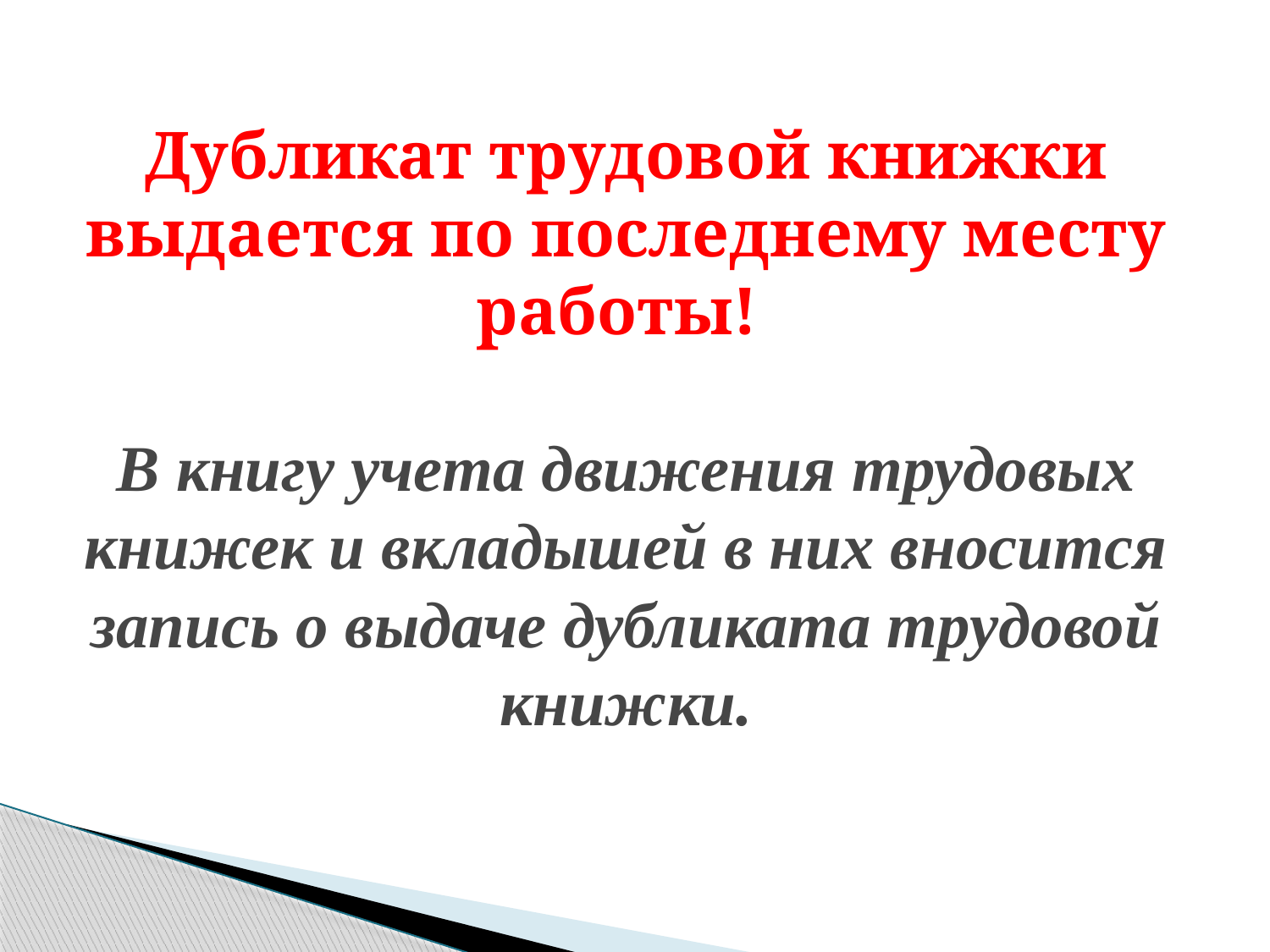

# Дубликат трудовой книжки выдается по последнему месту работы! В книгу учета движения трудовых книжек и вкладышей в них вносится запись о выдаче дубликата трудовой книжки.